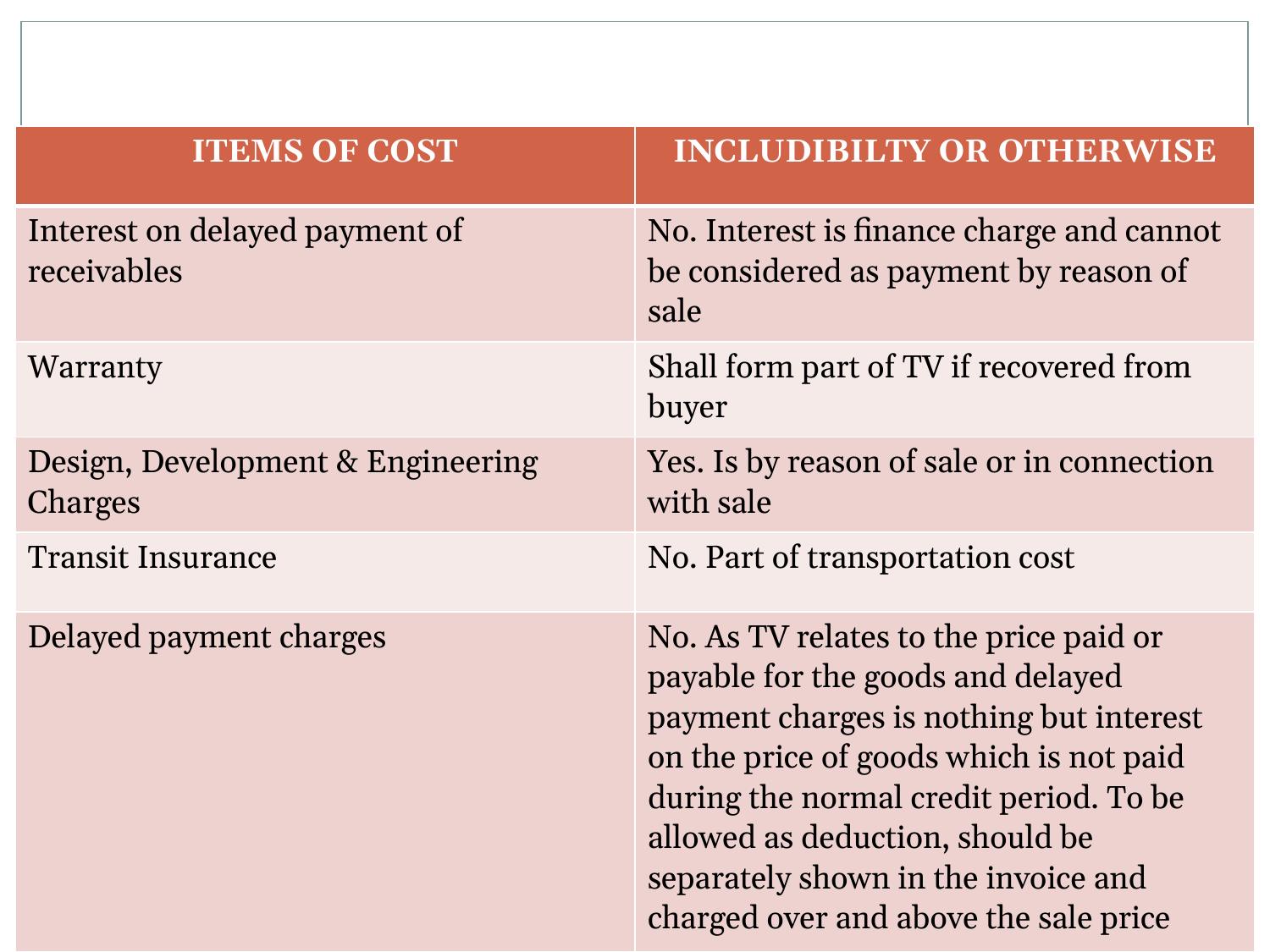

#
| ITEMS OF COST | INCLUDIBILTY OR OTHERWISE |
| --- | --- |
| Interest on delayed payment of receivables | No. Interest is finance charge and cannot be considered as payment by reason of sale |
| Warranty | Shall form part of TV if recovered from buyer |
| Design, Development & Engineering Charges | Yes. Is by reason of sale or in connection with sale |
| Transit Insurance | No. Part of transportation cost |
| Delayed payment charges | No. As TV relates to the price paid or payable for the goods and delayed payment charges is nothing but interest on the price of goods which is not paid during the normal credit period. To be allowed as deduction, should be separately shown in the invoice and charged over and above the sale price |